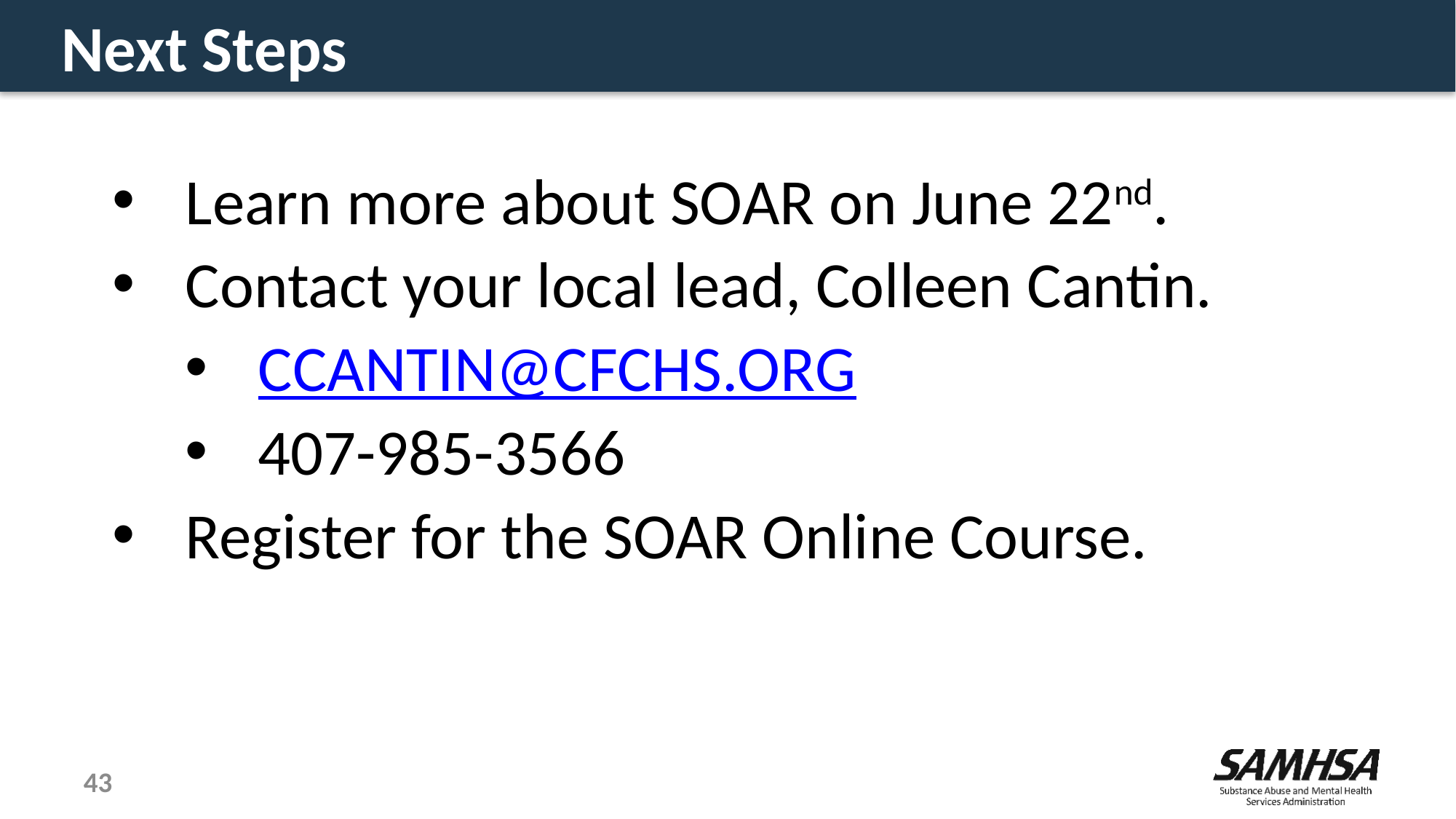

# Next Steps
Learn more about SOAR on June 22nd.
Contact your local lead, Colleen Cantin.
CCANTIN@CFCHS.ORG
407-985-3566
Register for the SOAR Online Course.
43